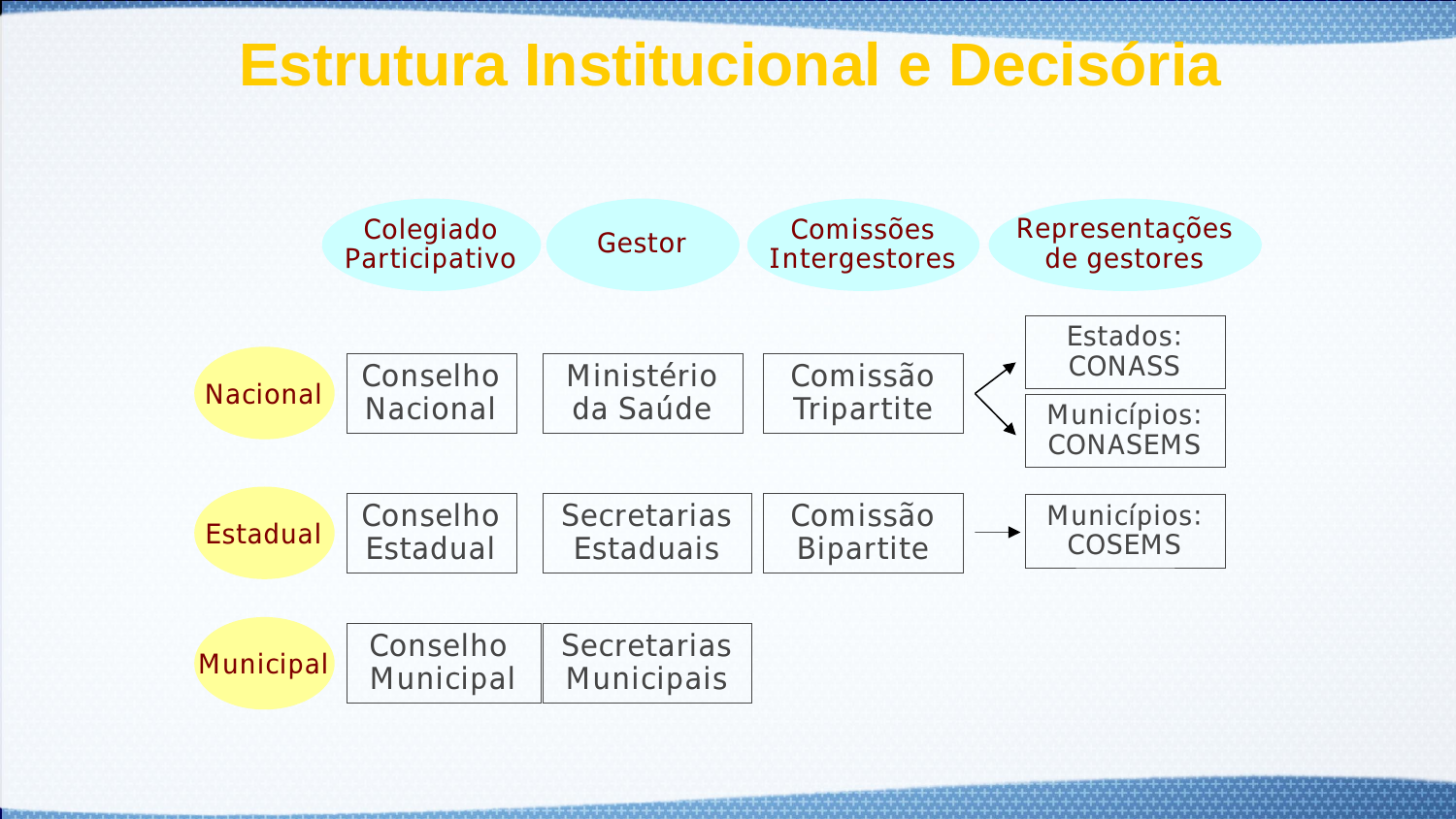

Estrutura Institucional e Decisória
Colegiado
Participativo
Gestor
Comissões
Intergestores
Representações
de gestores
Estados: CONASS
Municípios: CONASEMS
Nacional
Conselho
Nacional
Ministério da Saúde
Comissão Tripartite

Estadual
Secretarias Estaduais
Conselho
Estadual
Comissão Bipartite
Municípios: COSEMS

Municipal
Conselho
Municipal
Secretarias Municipais